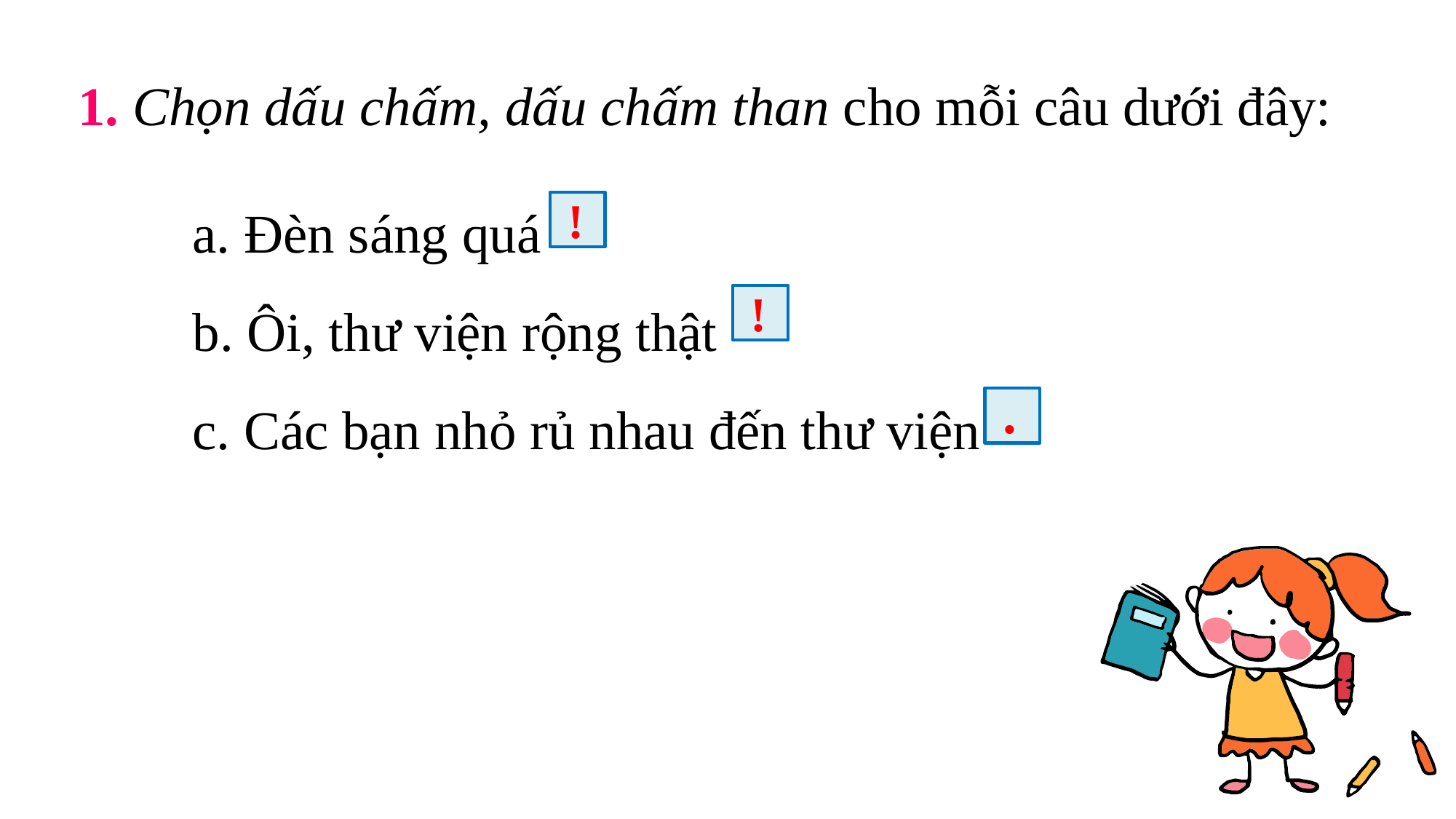

1. Chọn dấu chấm, dấu chấm than cho mỗi câu dưới đây:
!

a. Đèn sáng quá
b. Ôi, thư viện rộng thật
c. Các bạn nhỏ rủ nhau đến thư viện
!

.